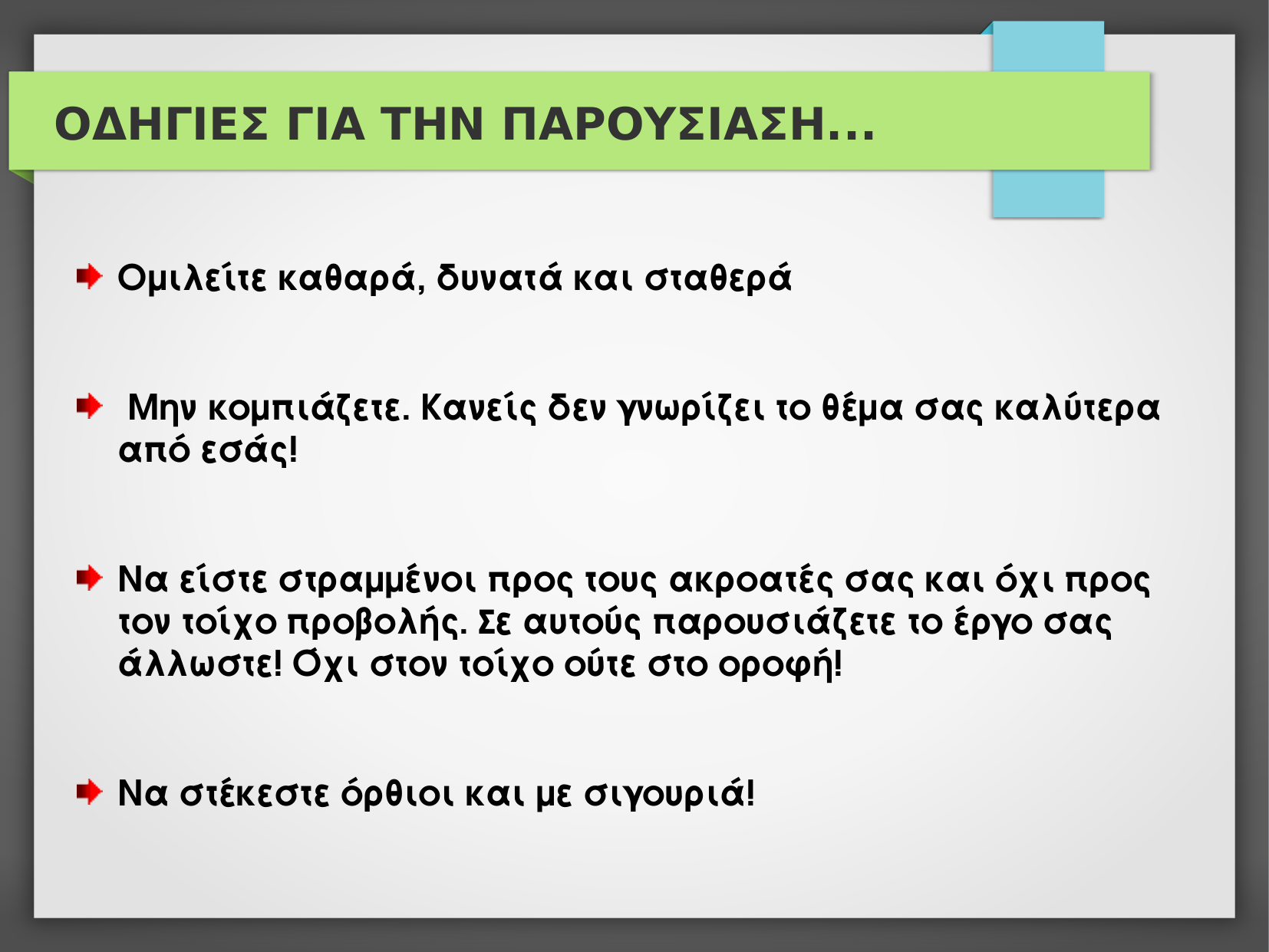

# ΟΔΗΓΙΕΣ ΓΙΑ ΤΗΝ ΠΑΡΟΥΣΙΑΣΗ...
Ομιλείτε καθαρά, δυνατά και σταθερά

 Μην κομπιάζετε. Κανείς δεν γνωρίζει το θέμα σας καλύτερα από εσάς!

Να είστε στραμμένοι προς τους ακροατές σας και όχι προς τον τοίχο προβολής. Σε αυτούς παρουσιάζετε το έργο σας άλλωστε! Όχι στον τοίχο ούτε στο οροφή!

Να στέκεστε όρθιοι και με σιγουριά!